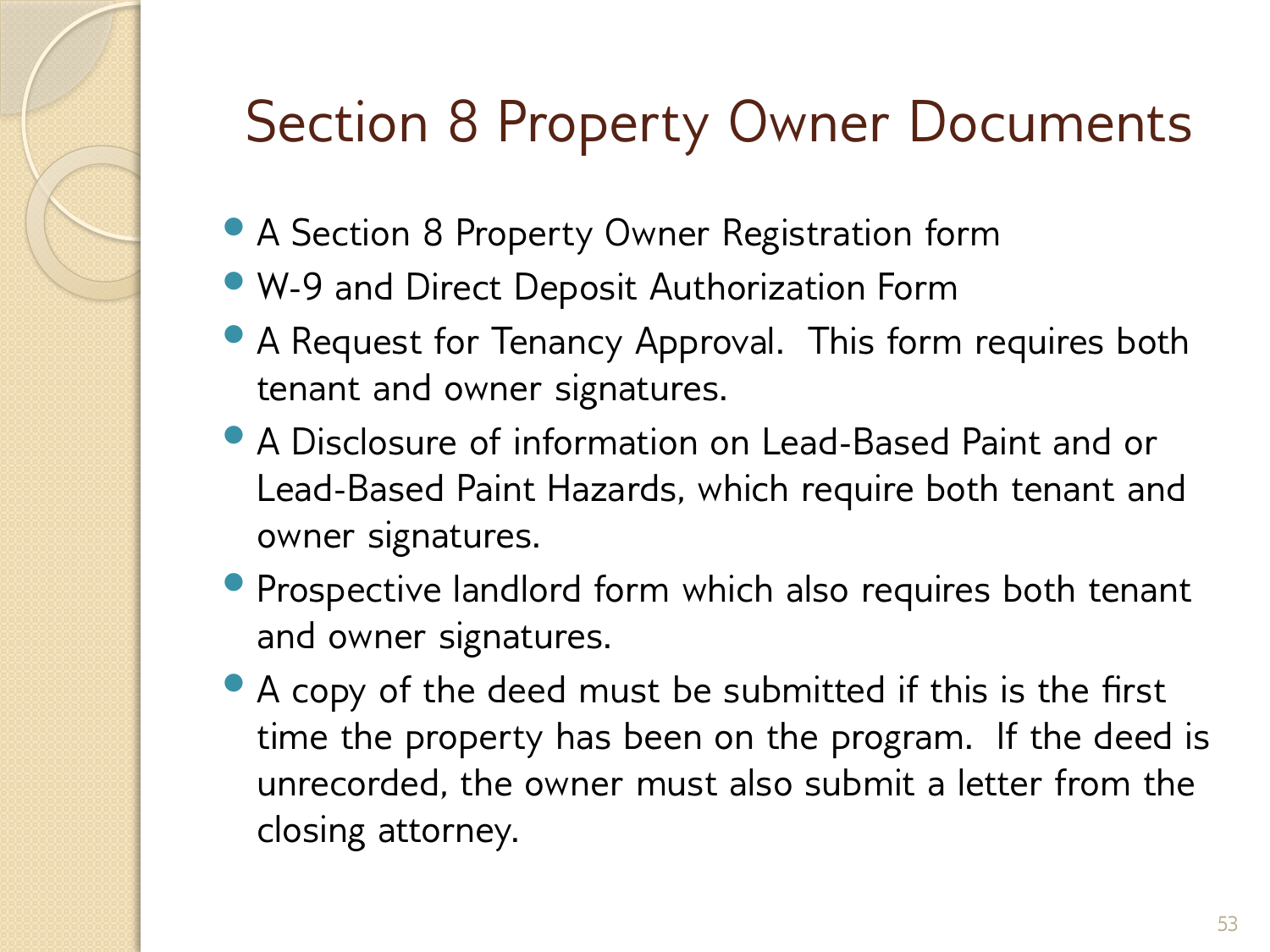

# Section 8 Property Owner Documents
A Section 8 Property Owner Registration form
W-9 and Direct Deposit Authorization Form
A Request for Tenancy Approval.  This form requires both tenant and owner signatures.
A Disclosure of information on Lead-Based Paint and or Lead-Based Paint Hazards, which require both tenant and owner signatures.
Prospective landlord form which also requires both tenant and owner signatures.
A copy of the deed must be submitted if this is the first time the property has been on the program.  If the deed is unrecorded, the owner must also submit a letter from the closing attorney.
53